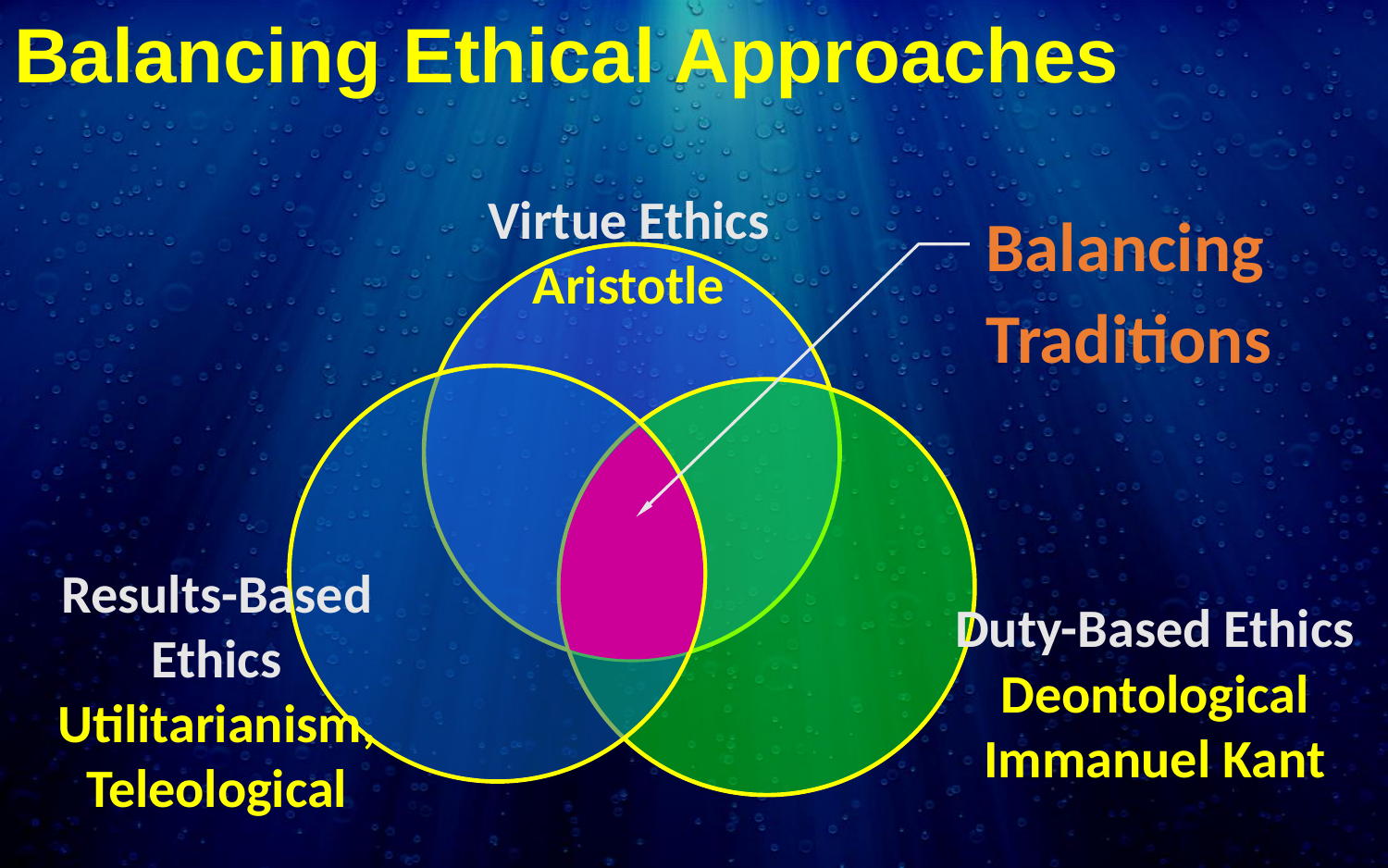

Balancing Ethical Approaches
Virtue Ethics Aristotle

Balancing Traditions

Results-Based Ethics Utilitarianism, Teleological

Duty-Based Ethics Deontological
Immanuel Kant